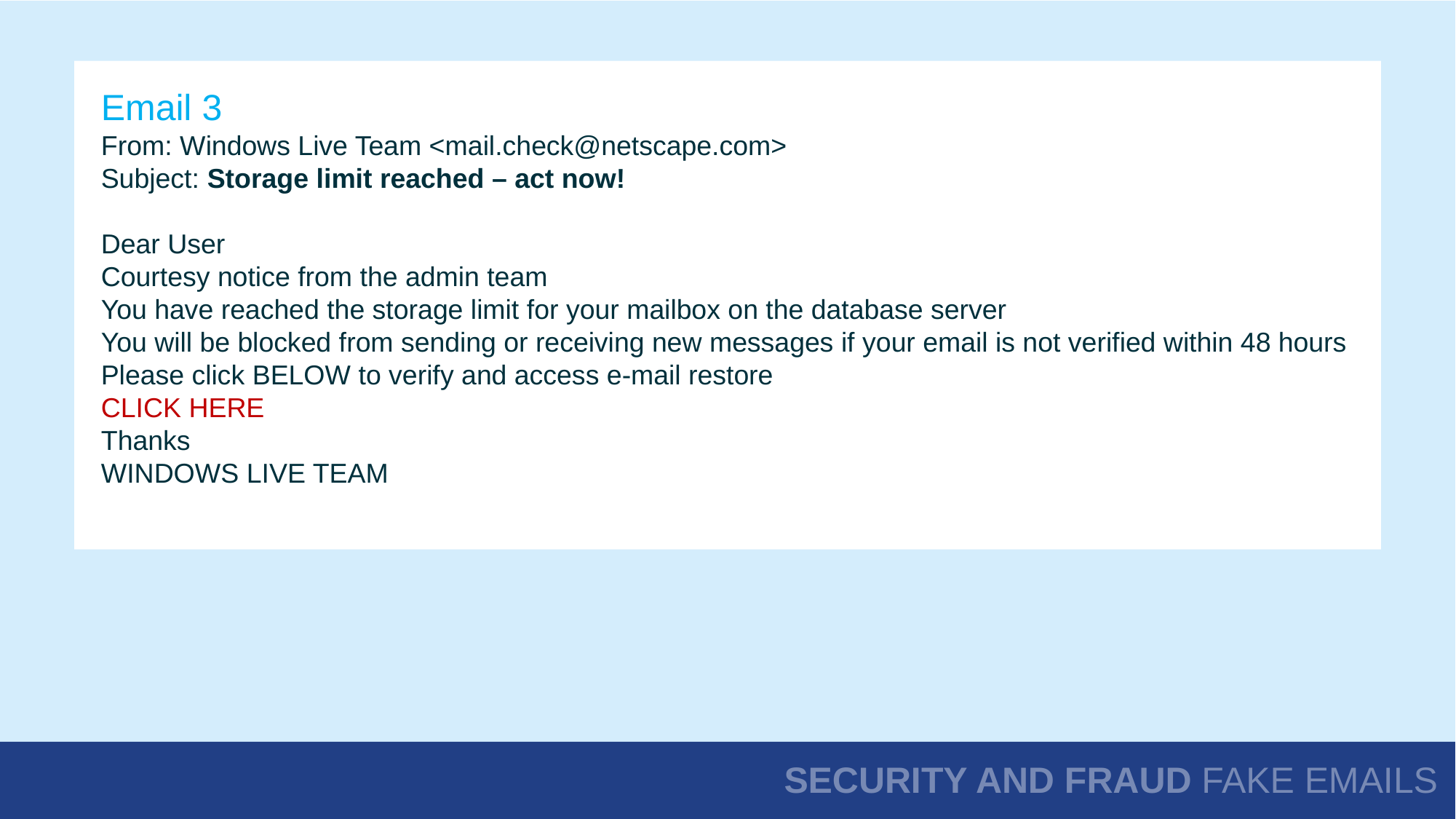

Email 3
From: Windows Live Team <mail.check@netscape.com>
Subject: Storage limit reached – act now!

Dear User
Courtesy notice from the admin team
You have reached the storage limit for your mailbox on the database server
You will be blocked from sending or receiving new messages if your email is not verified within 48 hours
Please click BELOW to verify and access e-mail restore
CLICK HERE
Thanks
WINDOWS LIVE TEAM